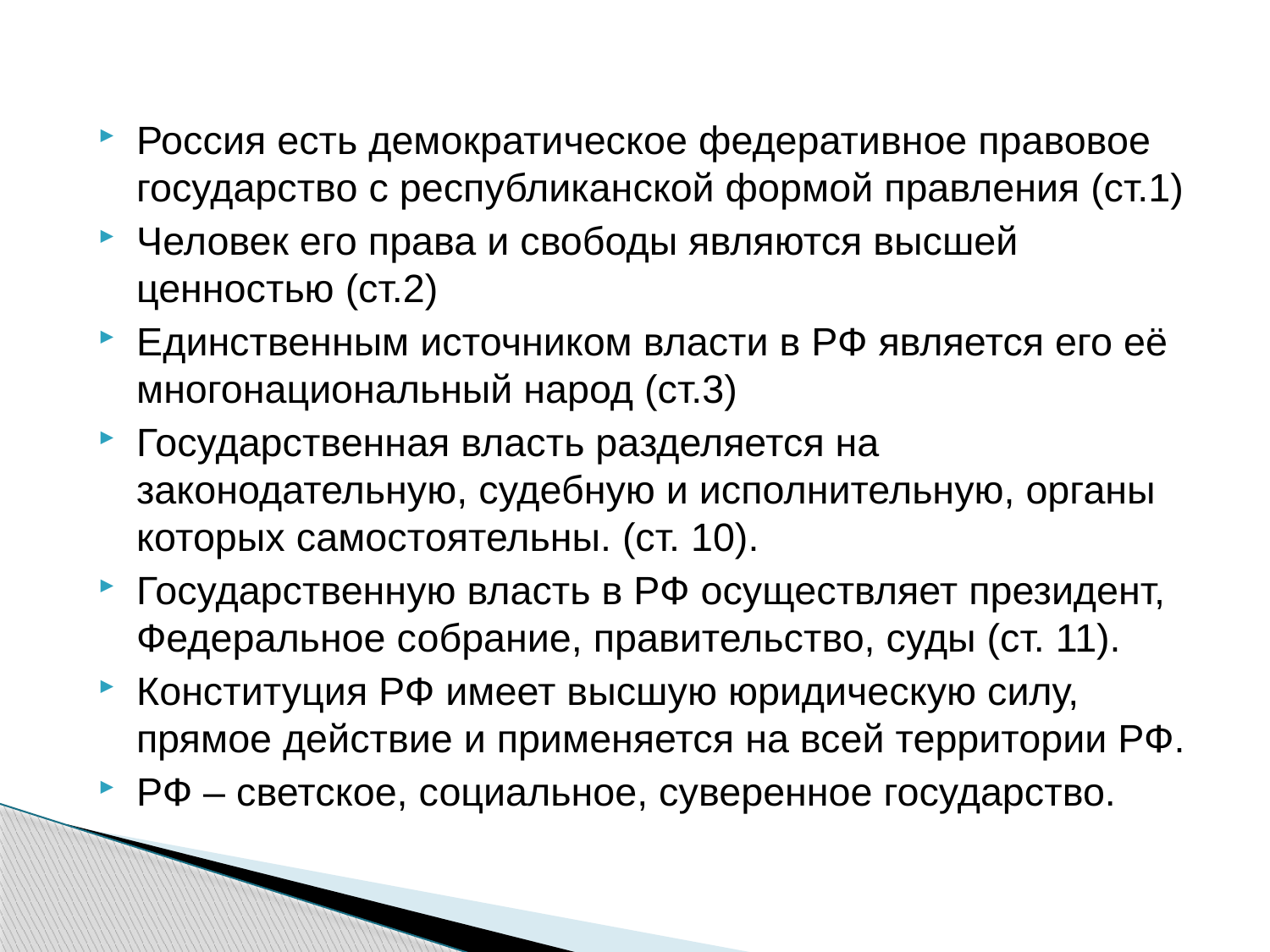

Россия есть демократическое федеративное правовое  государство с республиканской формой правления (ст.1)
Человек его права и свободы являются высшей ценностью (ст.2)
Единственным источником власти в РФ является его её многонациональный народ (ст.3)
Государственная власть разделяется на законодательную, судебную и исполнительную, органы которых самостоятельны. (ст. 10).
Государственную власть в РФ осуществляет президент, Федеральное собрание, правительство, суды (ст. 11).
Конституция РФ имеет высшую юридическую силу, прямое действие и применяется на всей территории РФ.
РФ – светское, социальное, суверенное государство.